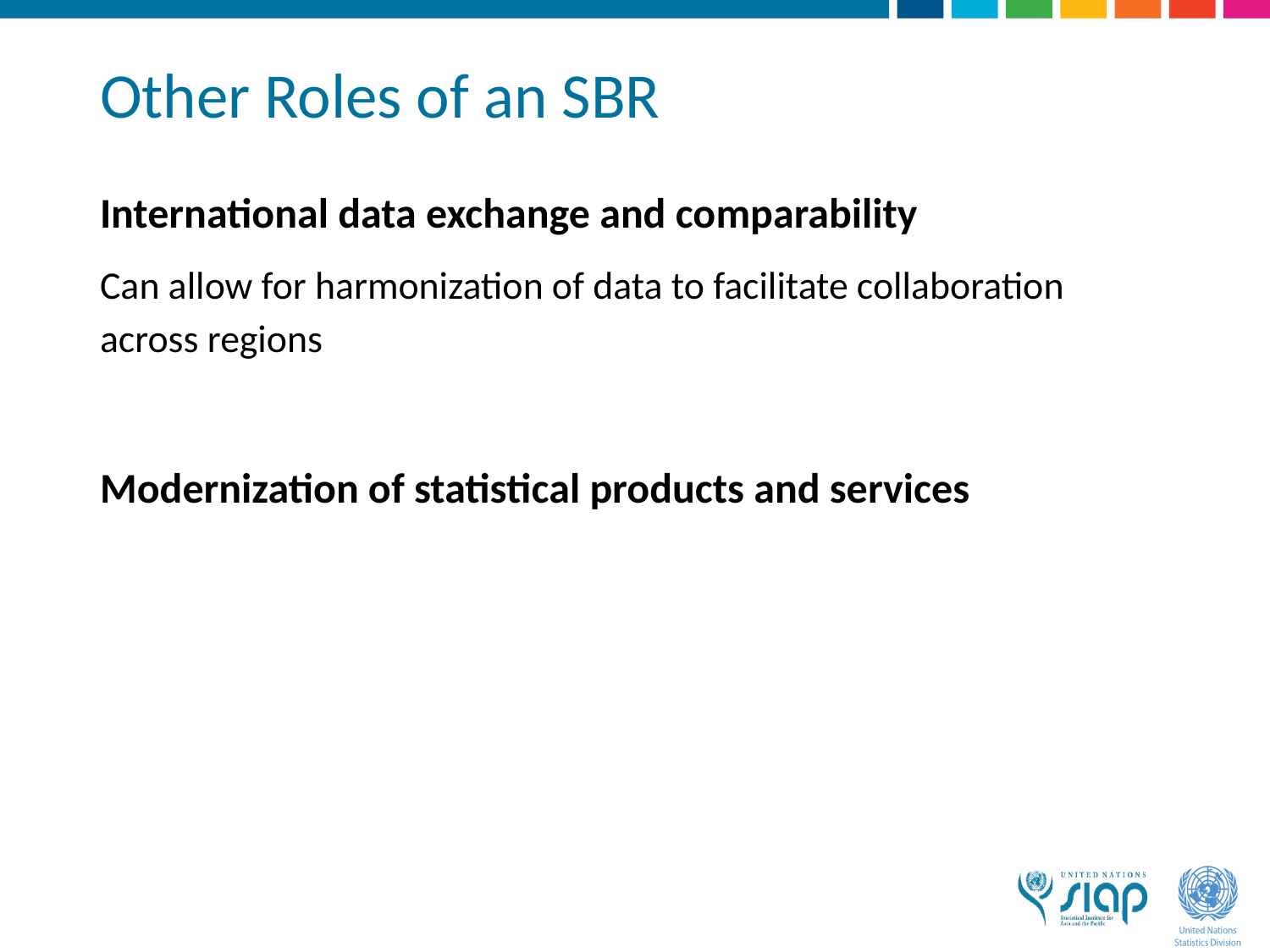

# Other Roles of an SBR
International data exchange and comparability
Can allow for harmonization of data to facilitate collaboration across regions

Modernization of statistical products and services